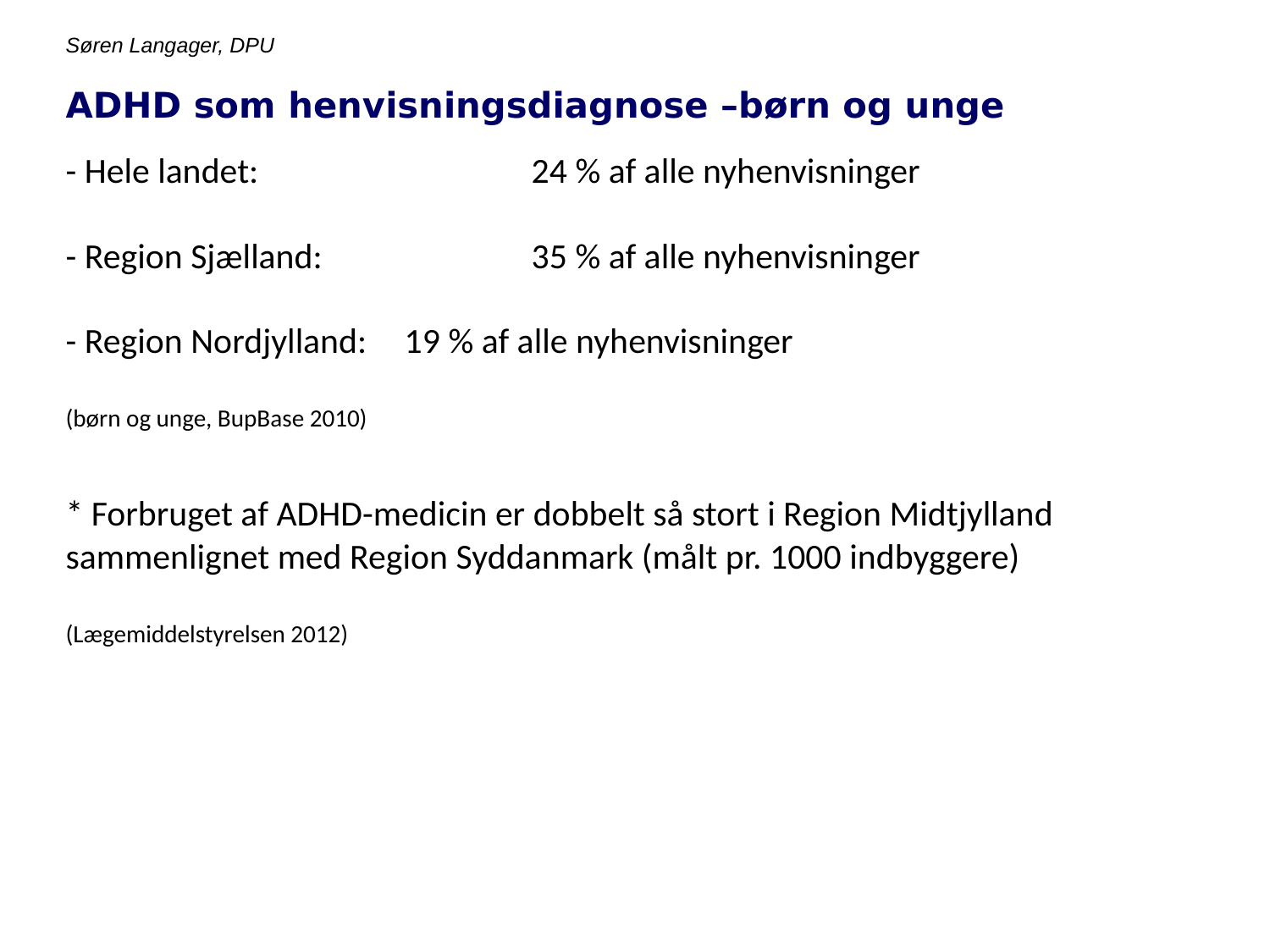

Søren Langager, DPU

ADHD som henvisningsdiagnose –børn og unge

- Hele landet: 			24 % af alle nyhenvisninger

- Region Sjælland: 		35 % af alle nyhenvisninger

- Region Nordjylland:	19 % af alle nyhenvisninger

(børn og unge, BupBase 2010)

* Forbruget af ADHD-medicin er dobbelt så stort i Region Midtjylland
sammenlignet med Region Syddanmark (målt pr. 1000 indbyggere)

(Lægemiddelstyrelsen 2012)